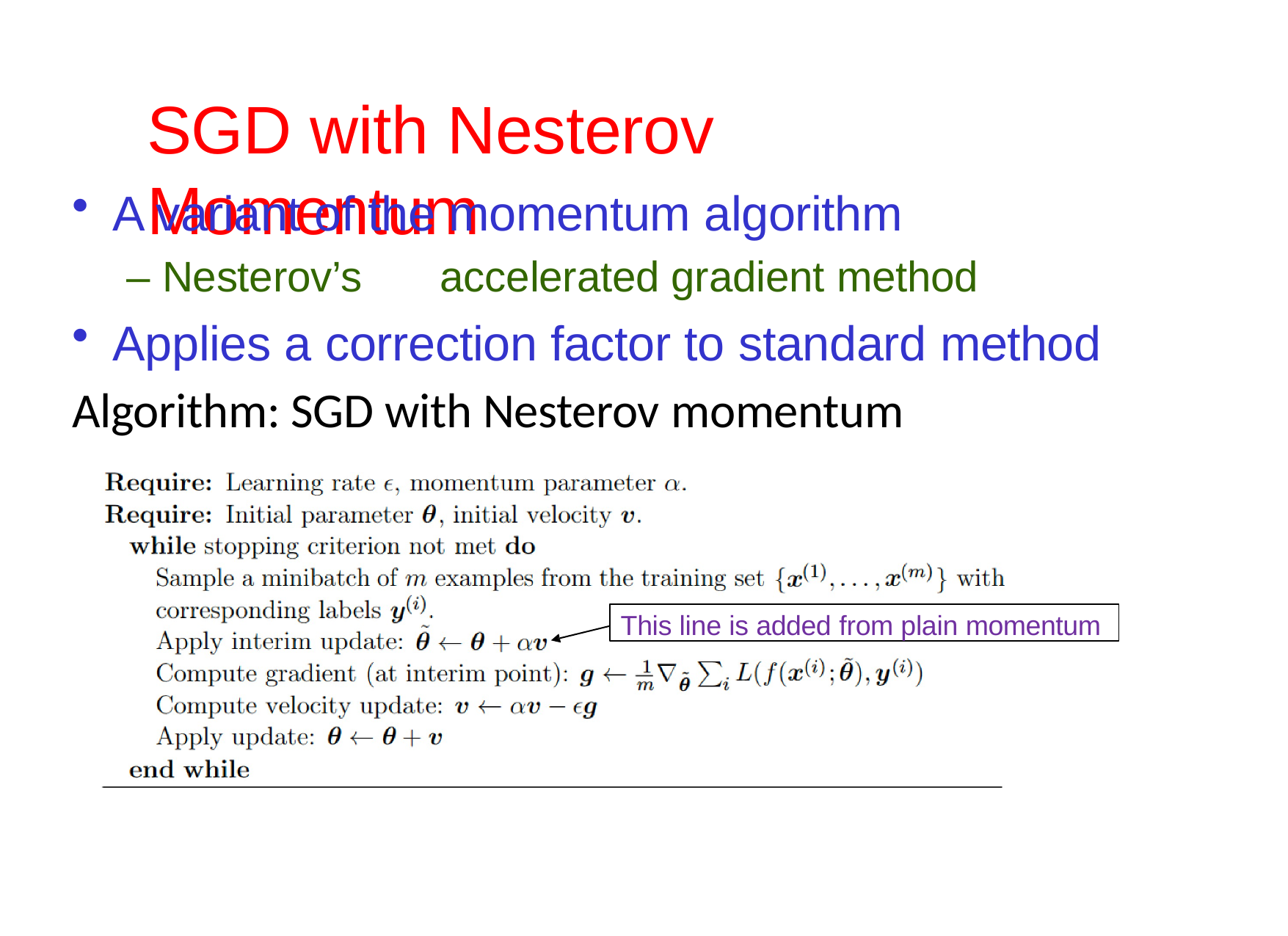

# SGD with Nesterov Momentum
A variant of the momentum algorithm
– Nesterov’s	accelerated gradient method
Applies a correction factor to standard method
Algorithm: SGD with Nesterov momentum

This line is added from plain momentum